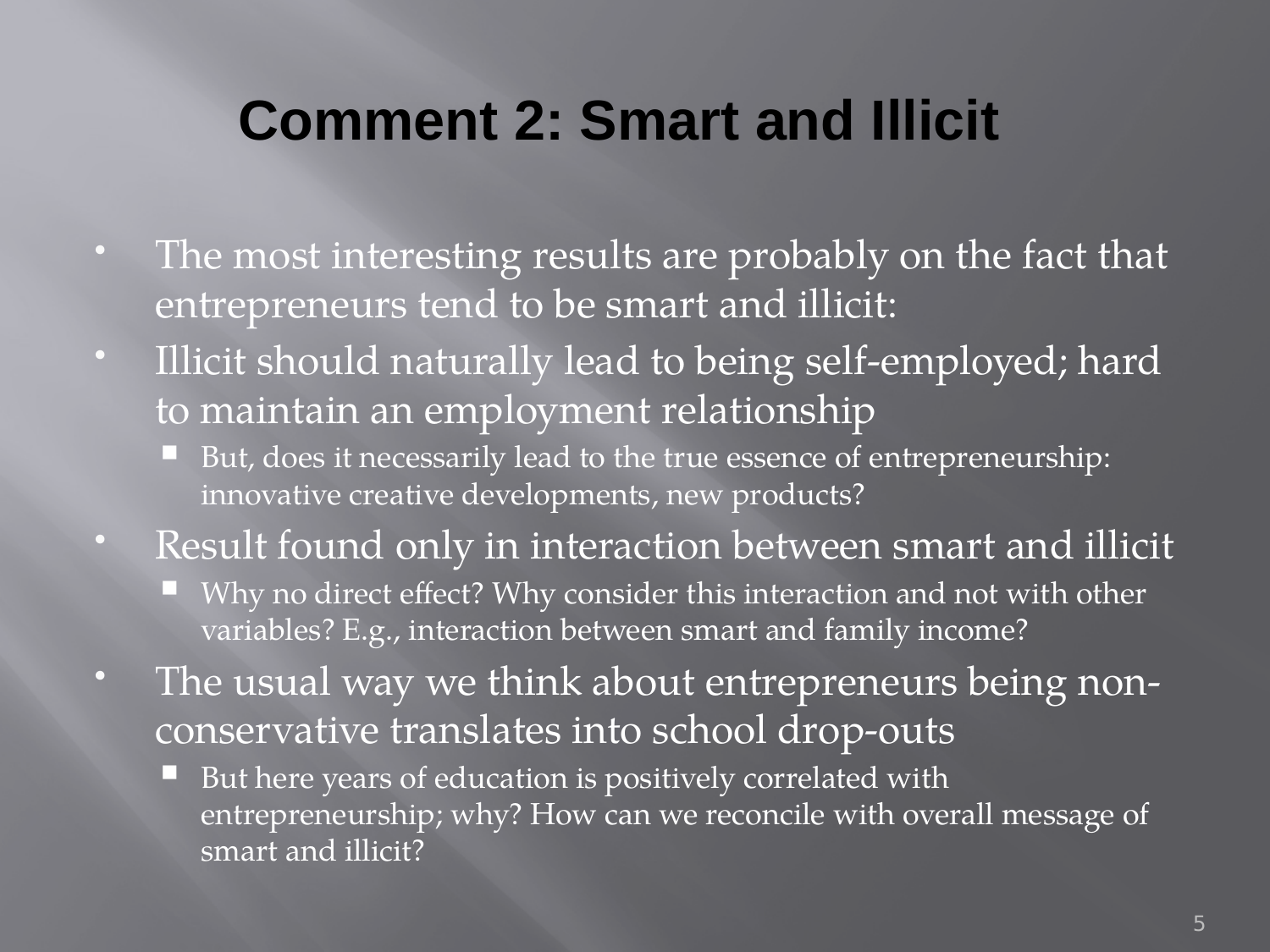

# Comment 2: Smart and Illicit
The most interesting results are probably on the fact that entrepreneurs tend to be smart and illicit:
Illicit should naturally lead to being self-employed; hard to maintain an employment relationship
But, does it necessarily lead to the true essence of entrepreneurship: innovative creative developments, new products?
Result found only in interaction between smart and illicit
Why no direct effect? Why consider this interaction and not with other variables? E.g., interaction between smart and family income?
The usual way we think about entrepreneurs being non-conservative translates into school drop-outs
But here years of education is positively correlated with entrepreneurship; why? How can we reconcile with overall message of smart and illicit?

5